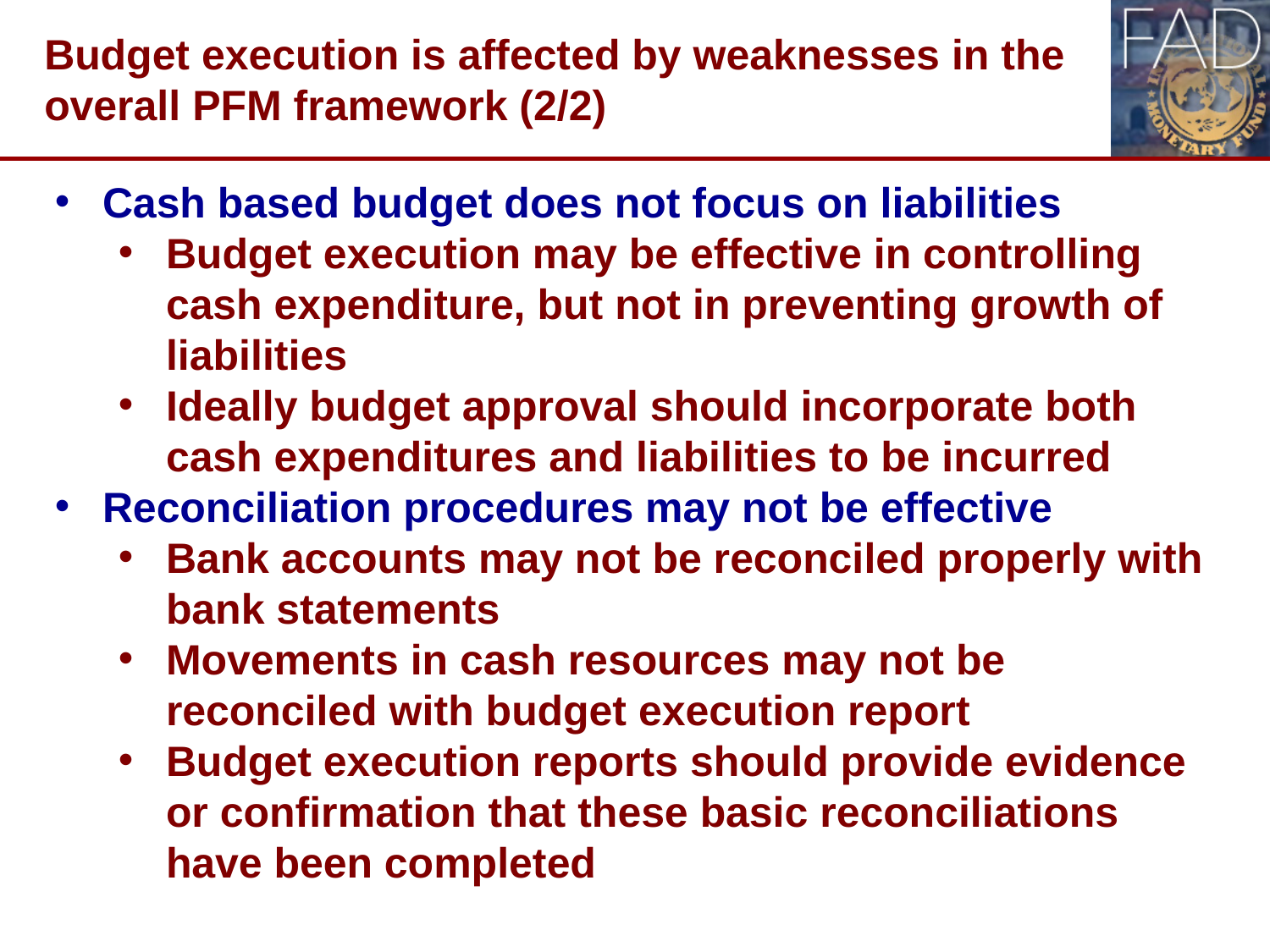

Budget execution is affected by weaknesses in the overall PFM framework (2/2)
Cash based budget does not focus on liabilities
Budget execution may be effective in controlling cash expenditure, but not in preventing growth of liabilities
Ideally budget approval should incorporate both cash expenditures and liabilities to be incurred
Reconciliation procedures may not be effective
Bank accounts may not be reconciled properly with bank statements
Movements in cash resources may not be reconciled with budget execution report
Budget execution reports should provide evidence or confirmation that these basic reconciliations have been completed

17